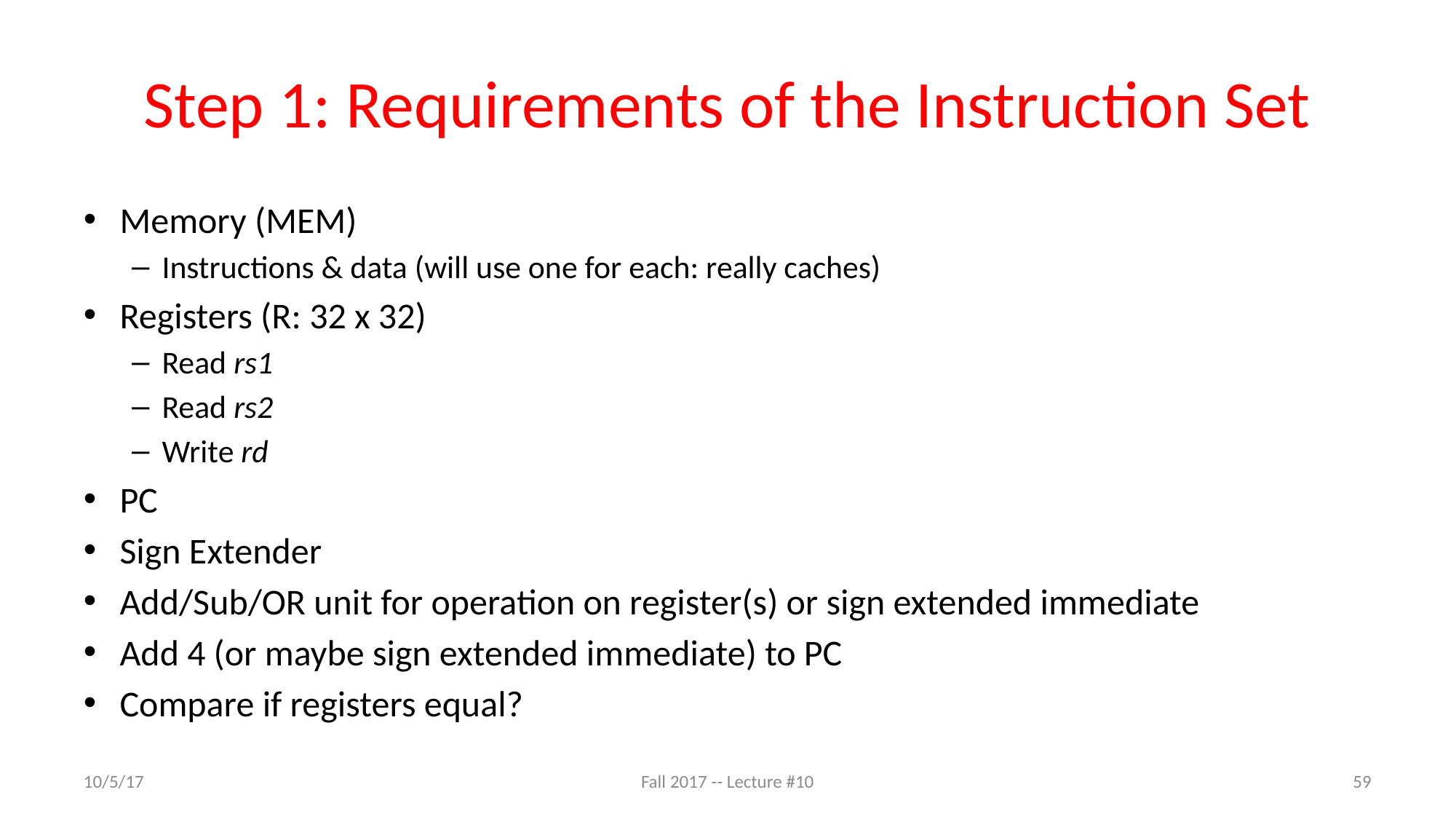

# Step 1: Requirements of the Instruction Set
Memory (MEM)
Instructions & data (will use one for each: really caches)
Registers (R: 32 x 32)
Read rs1
Read rs2
Write rd
PC
Sign Extender
Add/Sub/OR unit for operation on register(s) or sign extended immediate
Add 4 (or maybe sign extended immediate) to PC
Compare if registers equal?
10/5/17
Fall 2017 -- Lecture #10
59